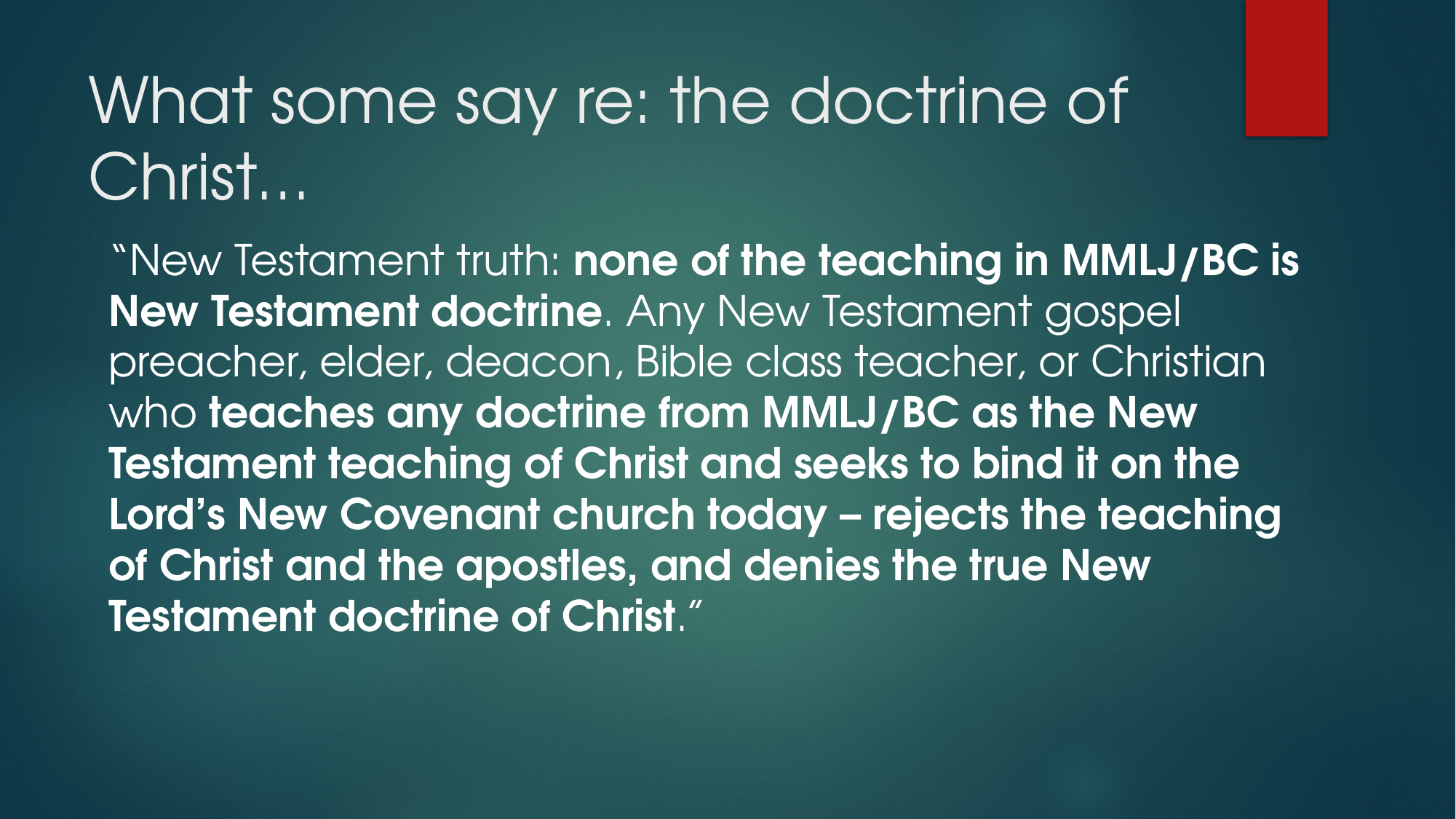

# What some say re: the doctrine of Christ…
“New Testament truth: none of the teaching in MMLJ/BC is New Testament doctrine. Any New Testament gospel preacher, elder, deacon, Bible class teacher, or Christian who teaches any doctrine from MMLJ/BC as the New Testament teaching of Christ and seeks to bind it on the Lord’s New Covenant church today – rejects the teaching of Christ and the apostles, and denies the true New Testament doctrine of Christ.”